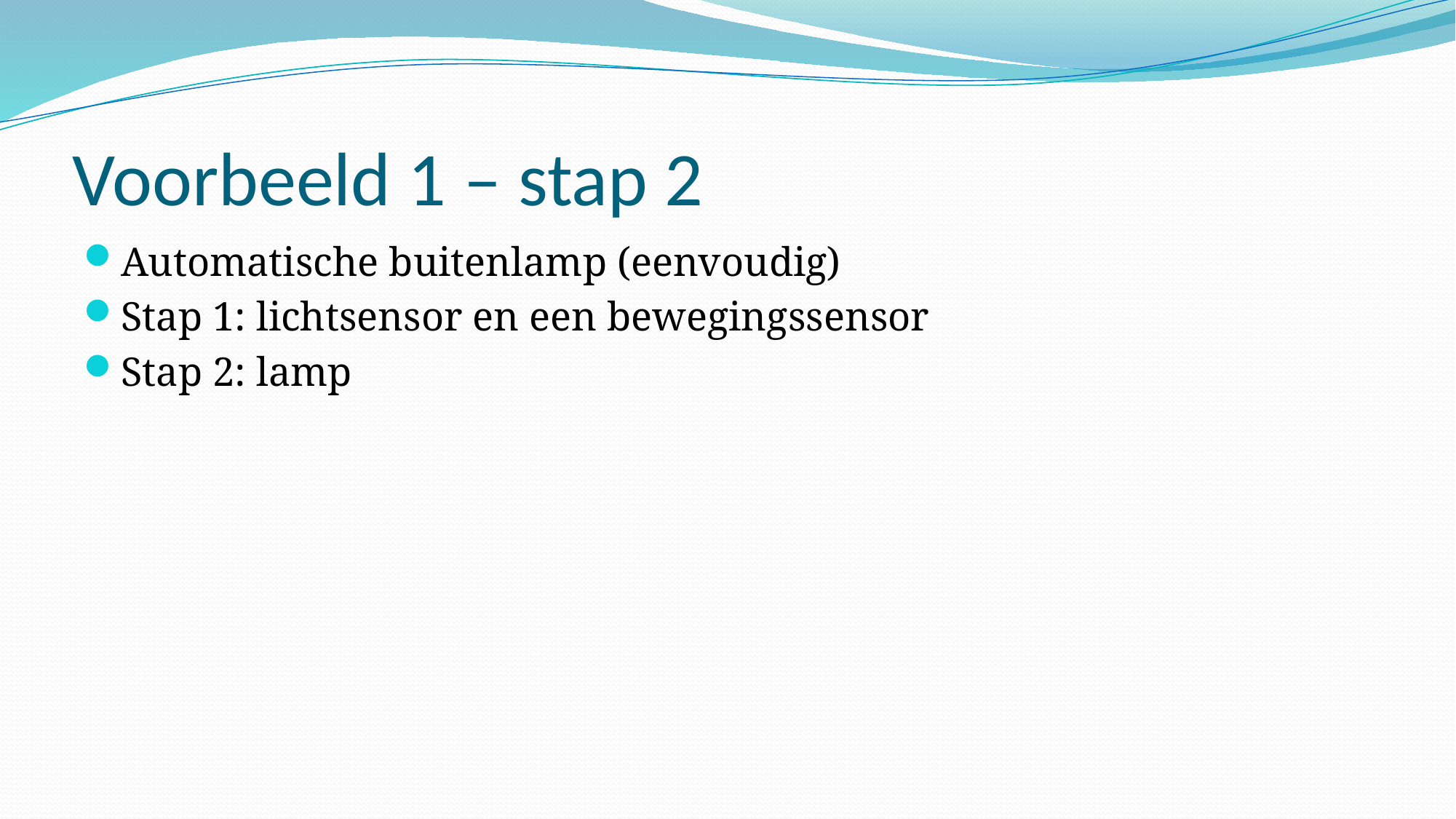

# Voorbeeld 1 – stap 2
Automatische buitenlamp (eenvoudig)
Stap 1: lichtsensor en een bewegingssensor
Stap 2: lamp